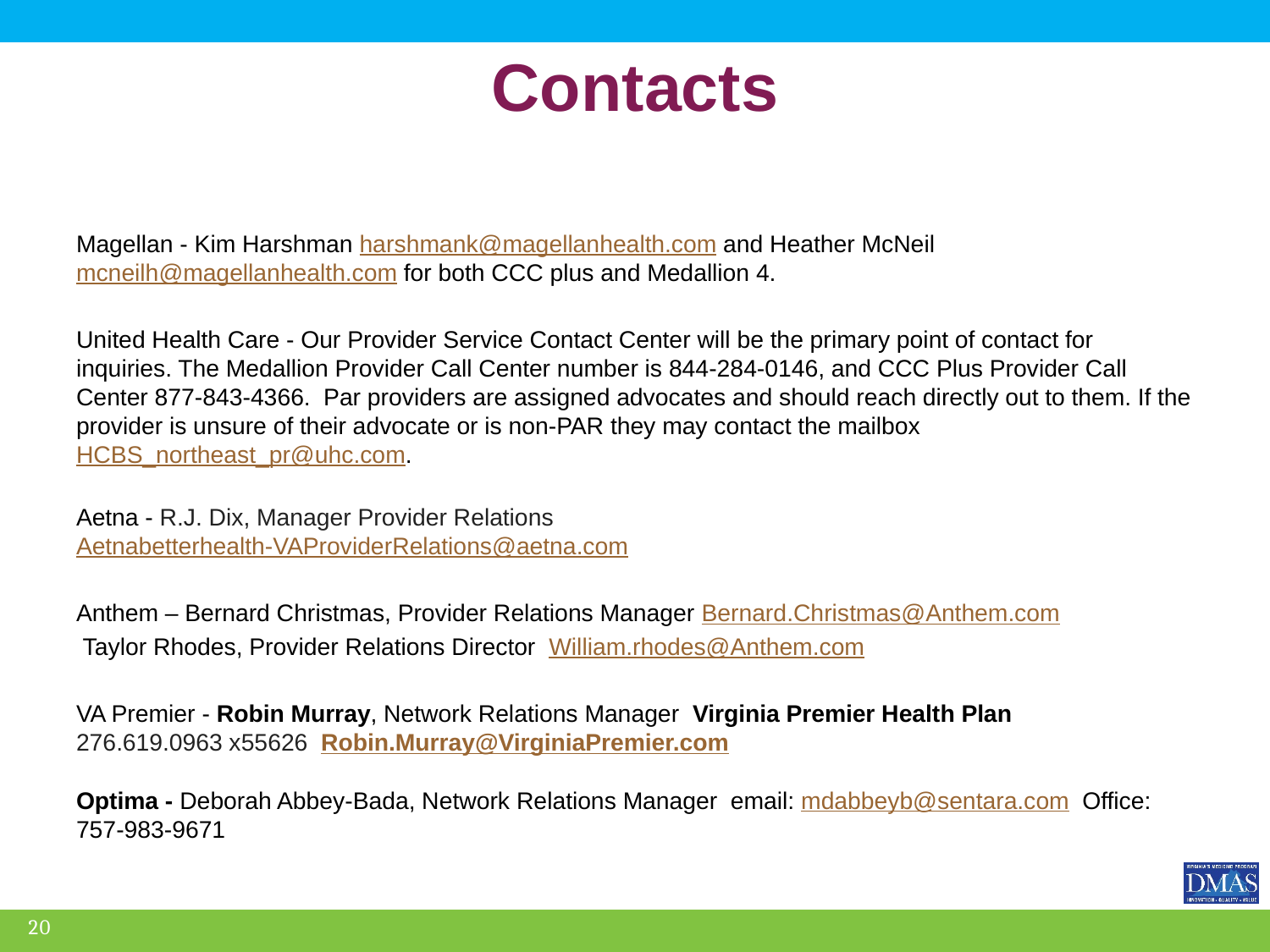

# Contacts
Magellan - Kim Harshman harshmank@magellanhealth.com and Heather McNeil mcneilh@magellanhealth.com for both CCC plus and Medallion 4.

United Health Care - Our Provider Service Contact Center will be the primary point of contact for inquiries. The Medallion Provider Call Center number is 844-284-0146, and CCC Plus Provider Call Center 877-843-4366.  Par providers are assigned advocates and should reach directly out to them. If the provider is unsure of their advocate or is non-PAR they may contact the mailbox  HCBS_northeast_pr@uhc.com.

Aetna - R.J. Dix, Manager Provider Relations
Aetnabetterhealth-VAProviderRelations@aetna.com

Anthem – Bernard Christmas, Provider Relations Manager Bernard.Christmas@Anthem.com
 Taylor Rhodes, Provider Relations Director  William.rhodes@Anthem.com

VA Premier - Robin Murray, Network Relations Manager  Virginia Premier Health Plan
276.619.0963 x55626  Robin.Murray@VirginiaPremier.com

Optima - Deborah Abbey-Bada, Network Relations Manager  email: mdabbeyb@sentara.com  Office: 757-983-9671

20